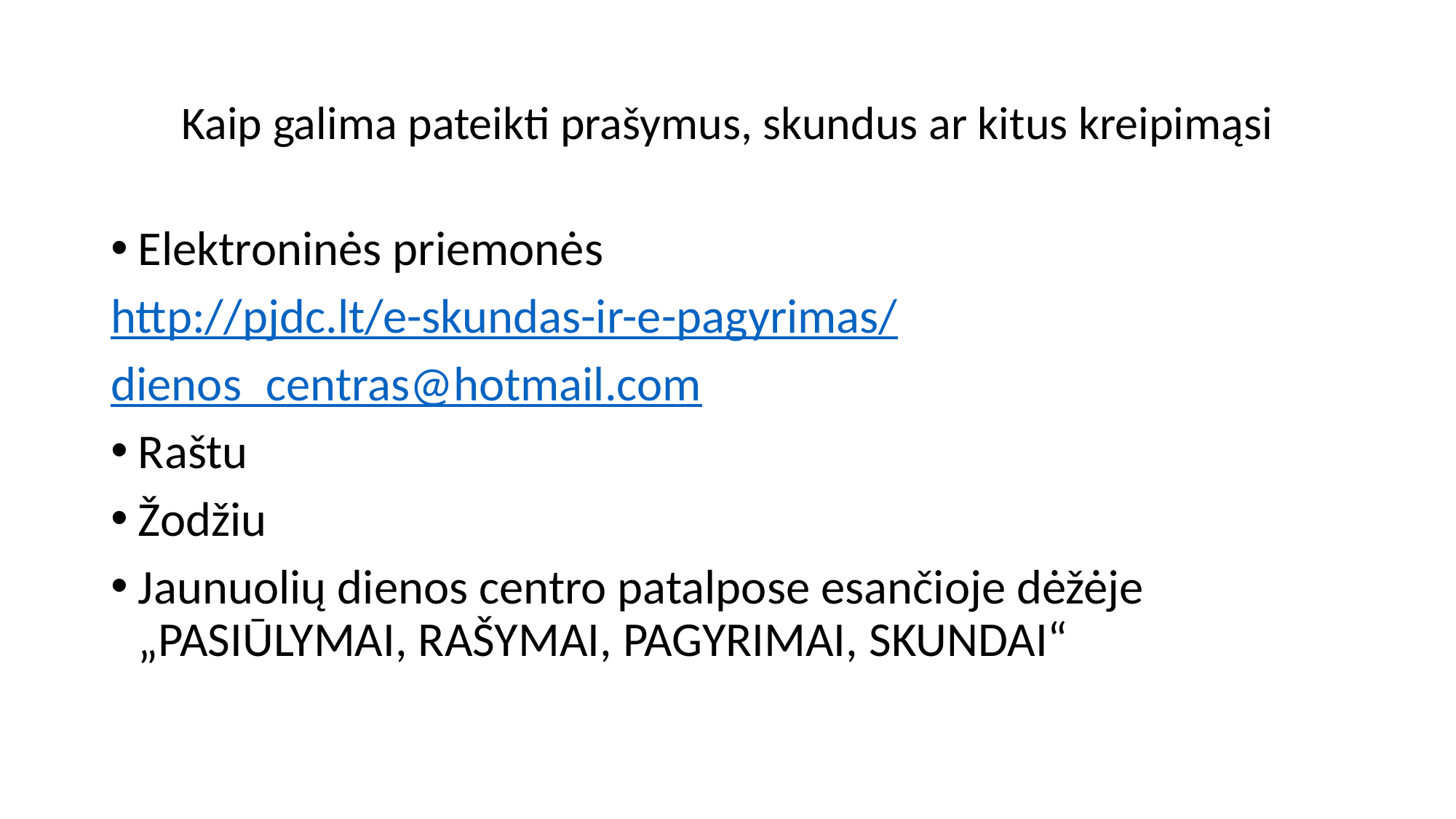

# Kaip galima pateikti prašymus, skundus ar kitus kreipimąsi
Elektroninės priemonės
http://pjdc.lt/e-skundas-ir-e-pagyrimas/
dienos_centras@hotmail.com
Raštu
Žodžiu
Jaunuolių dienos centro patalpose esančioje dėžėje „PASIŪLYMAI, RAŠYMAI, PAGYRIMAI, SKUNDAI“